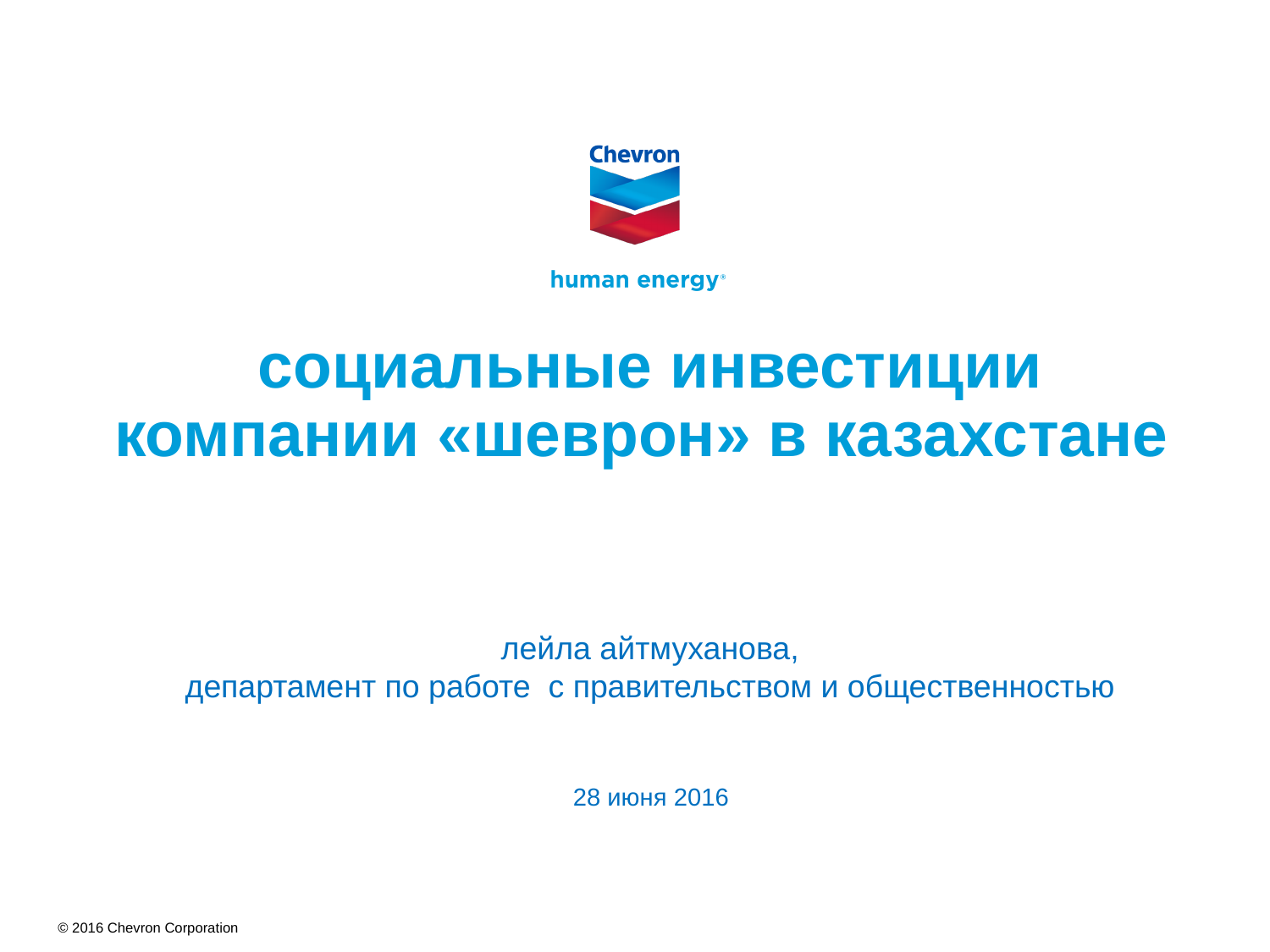

# социальные инвестиции компании «шеврон» в казахстане
лейла айтмуханова,
департамент по работе  с правительством и общественностью
28 июня 2016